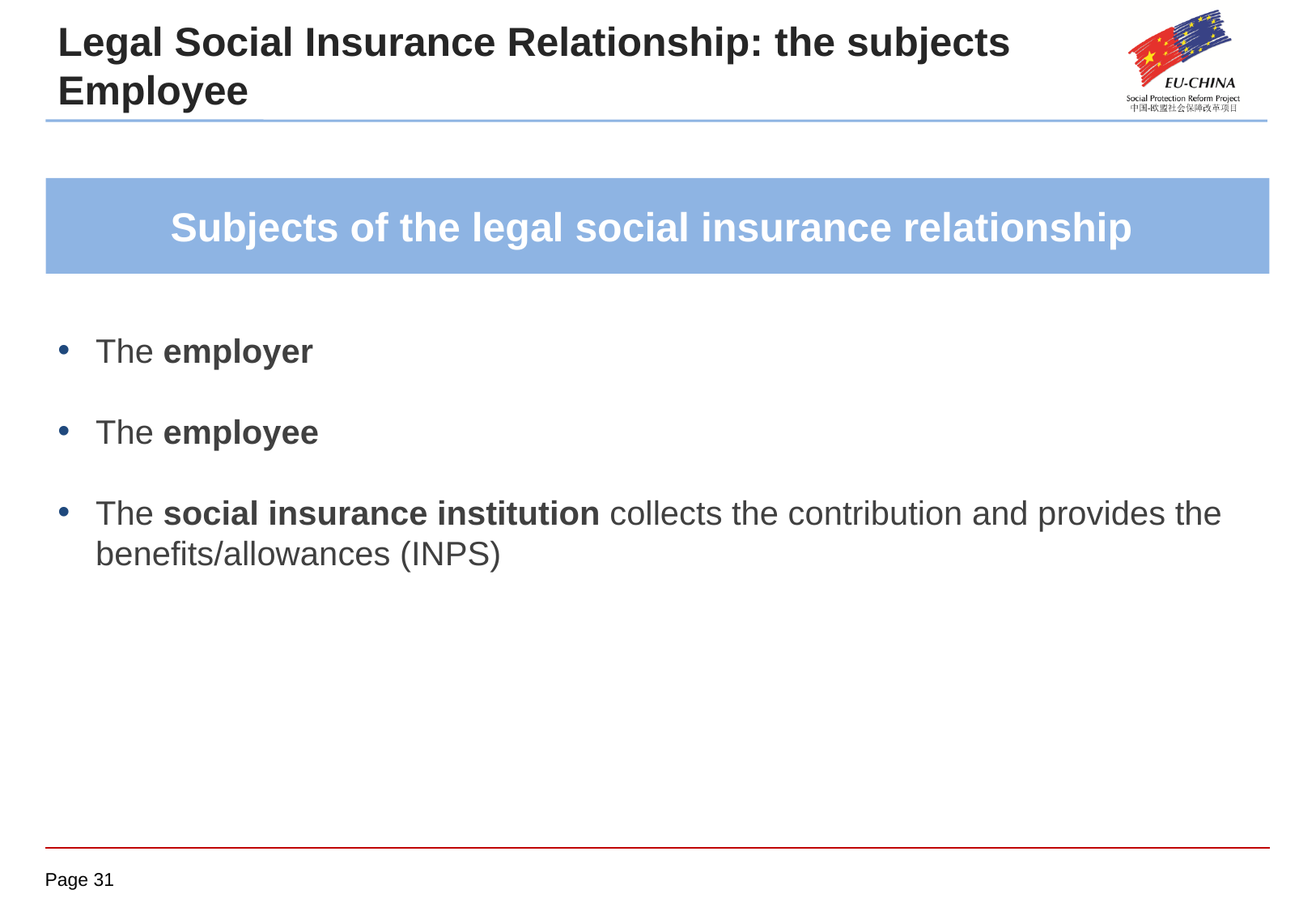

Legal Social Insurance Relationship: the subjects
Employee
Subjects of the legal social insurance relationship
The employer

The employee

The social insurance institution collects the contribution and provides the benefits/allowances (INPS)